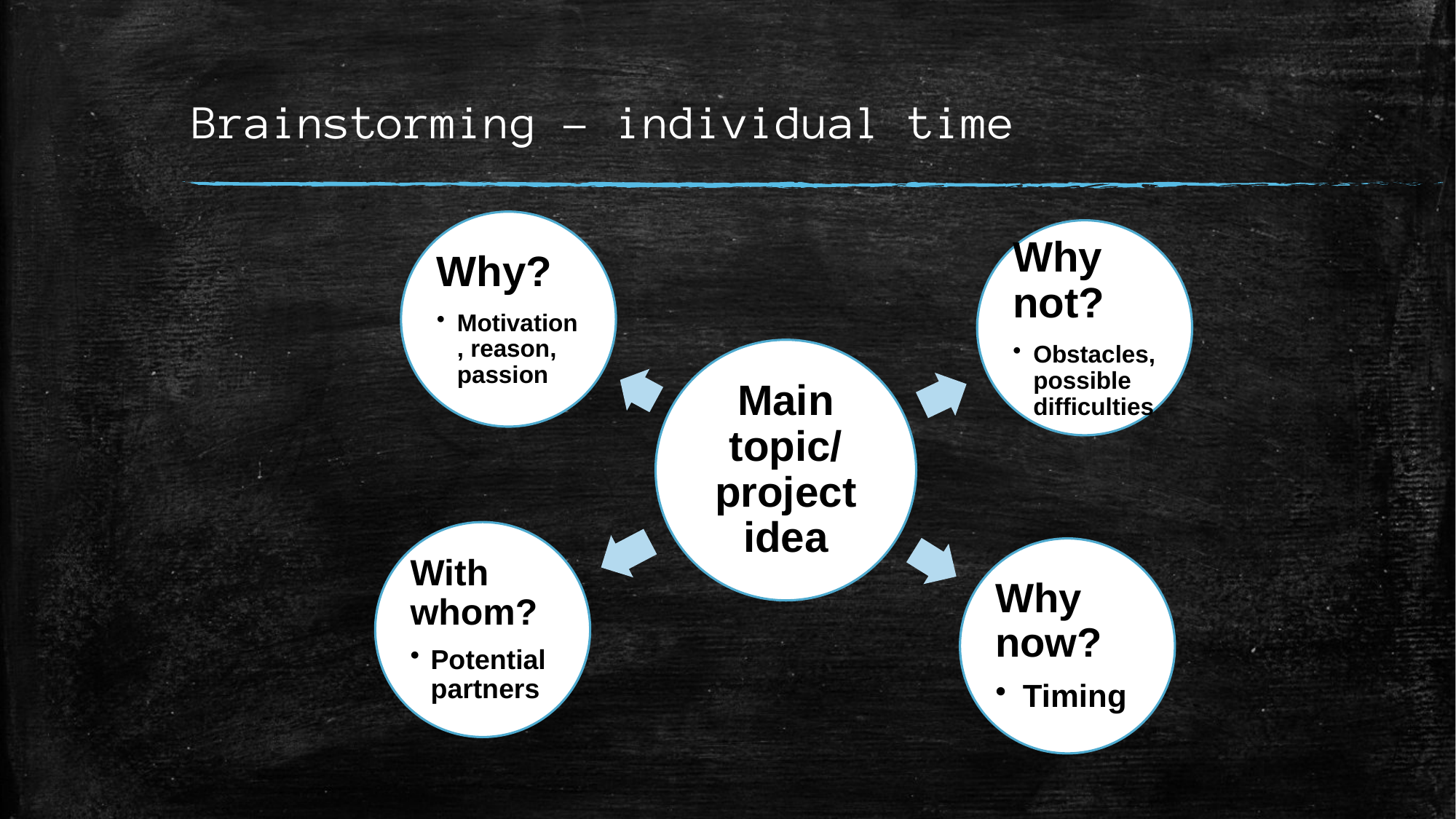

# Brainstorming – individual time
Main topic/ project idea

Why?
Motivation, reason, passion

Why not?
Obstacles, possible difficulties

Why now?
Timing

With whom?
Potential partners